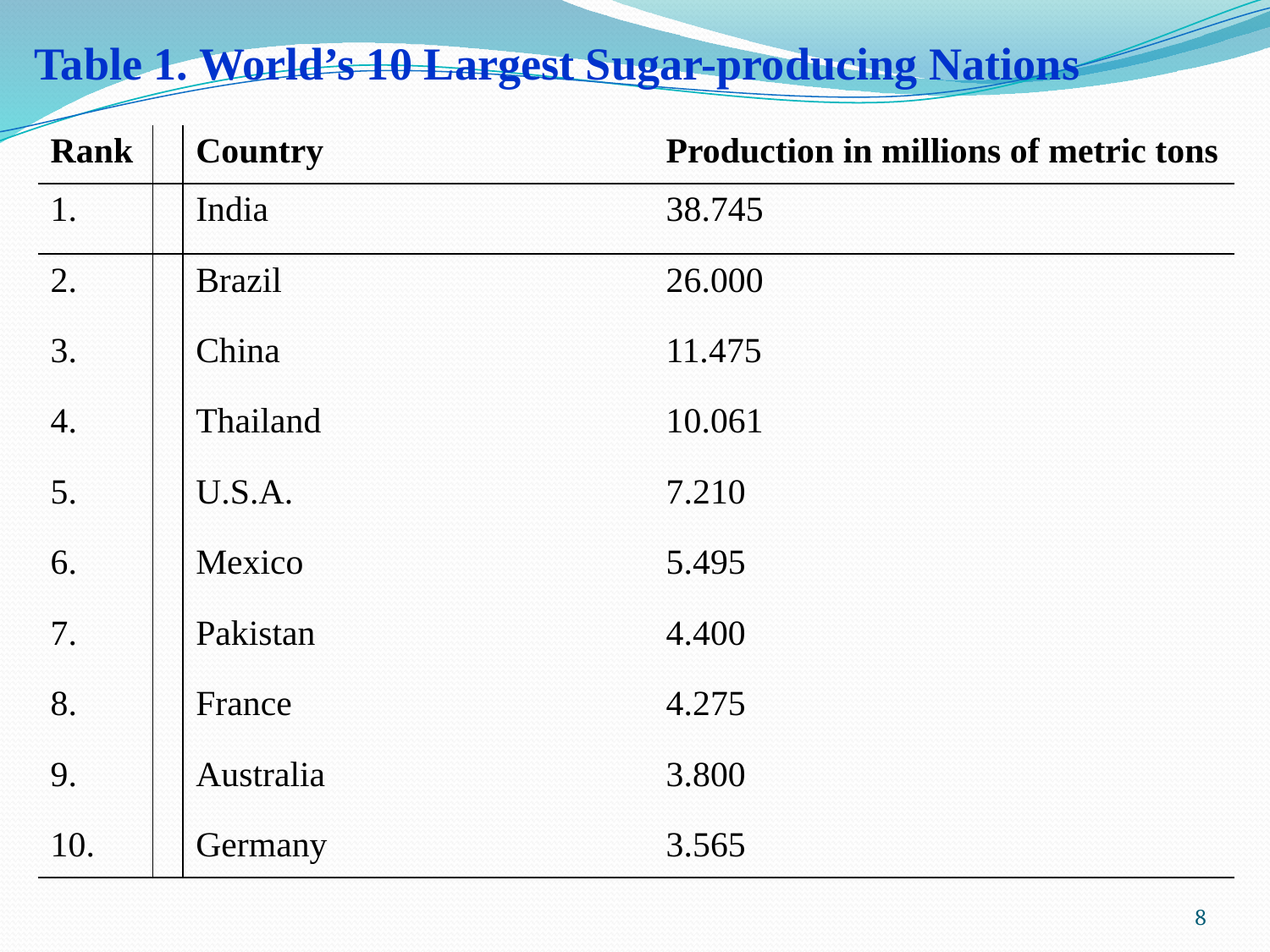

Table 1. World’s 10 Largest Sugar-producing Nations
| Rank |  | Country | Production in millions of metric tons |
| --- | --- | --- | --- |
| 1. |  | India | 38.745 |
| 2. |  | Brazil | 26.000 |
| 3. |  | China | 11.475 |
| 4. |  | Thailand | 10.061 |
| 5. |  | U.S.A. | 7.210 |
| 6. |  | Mexico | 5.495 |
| 7. |  | Pakistan | 4.400 |
| 8. |  | France | 4.275 |
| 9. |  | Australia | 3.800 |
| 10. |  | Germany | 3.565 |
|  |  |  |  |
8